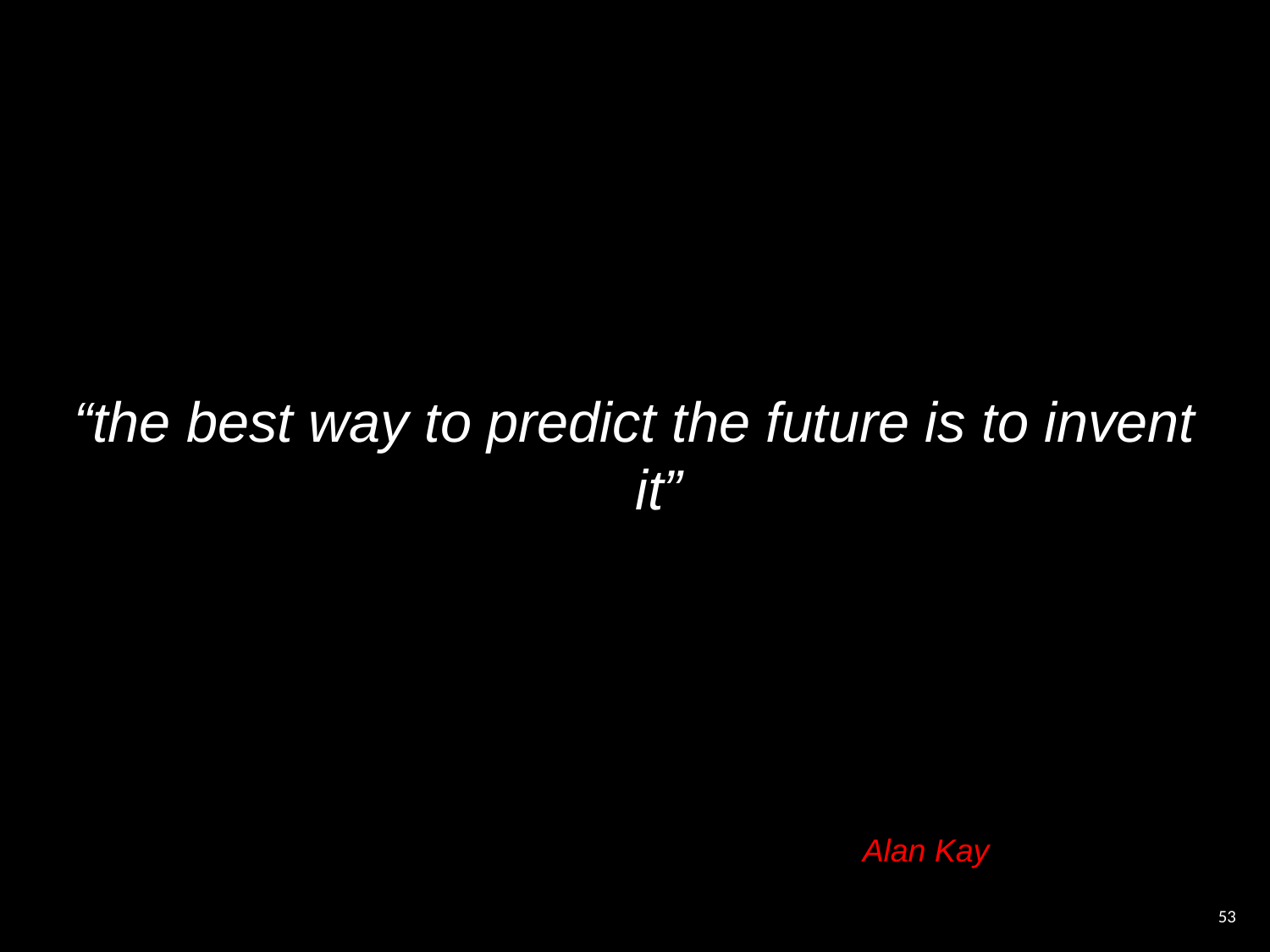

“the best way to predict the future is to invent it”
Alan Kay
53